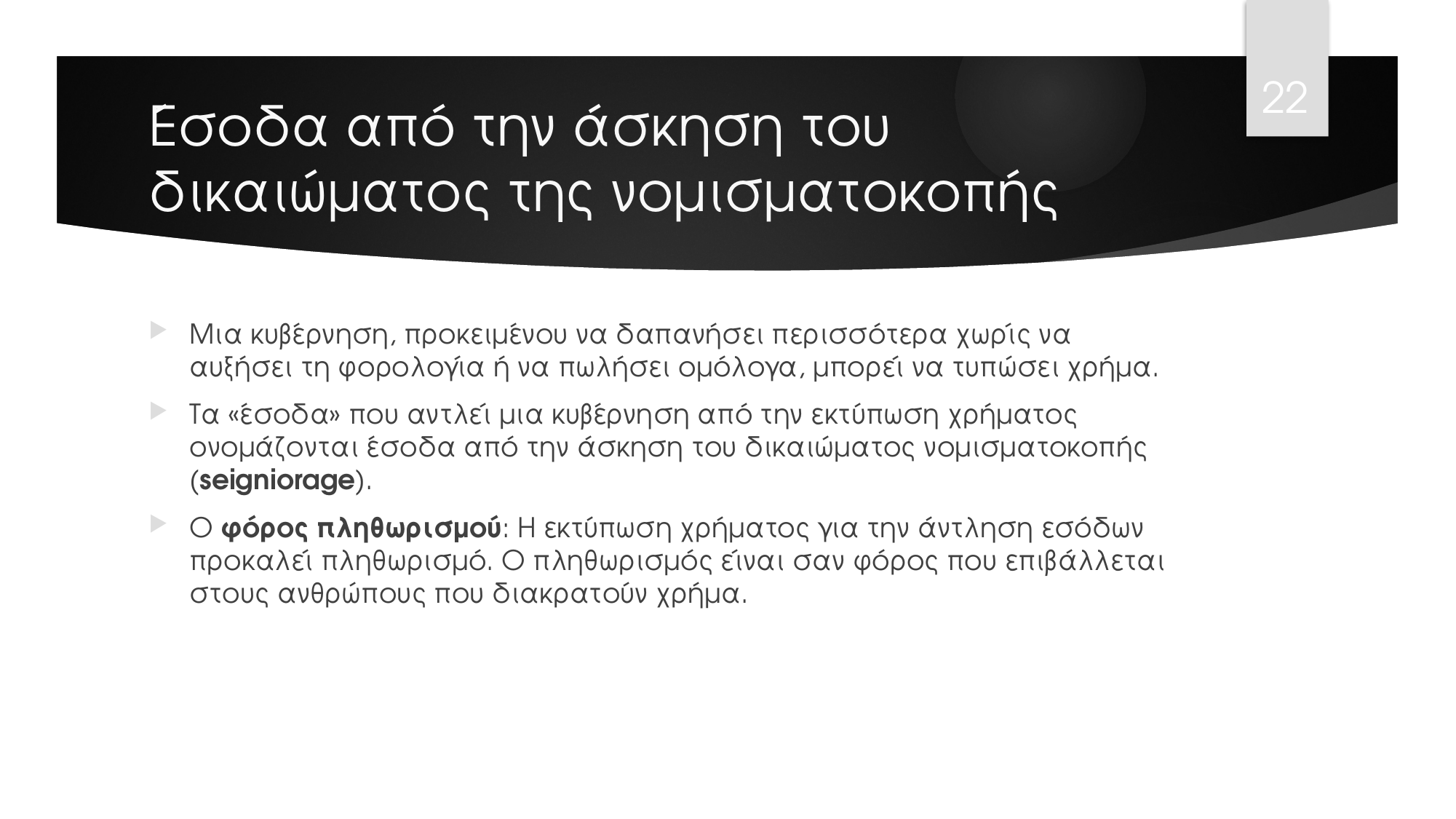

22
# Έσοδα από την άσκηση του δικαιώματος της νομισματοκοπής
Μια κυβέρνηση, προκειμένου να δαπανήσει περισσότερα χωρίς να αυξήσει τη φορολογία ή να πωλήσει ομόλογα, μπορεί να τυπώσει χρήμα.
Τα «έσοδα» που αντλεί μια κυβέρνηση από την εκτύπωση χρήματος ονομάζονται έσοδα από την άσκηση του δικαιώματος νομισματοκοπής (seigniorage).
Ο φόρος πληθωρισμού: Η εκτύπωση χρήματος για την άντληση εσόδων προκαλεί πληθωρισμό. Ο πληθωρισμός είναι σαν φόρος που επιβάλλεται στους ανθρώπους που διακρατούν χρήμα.